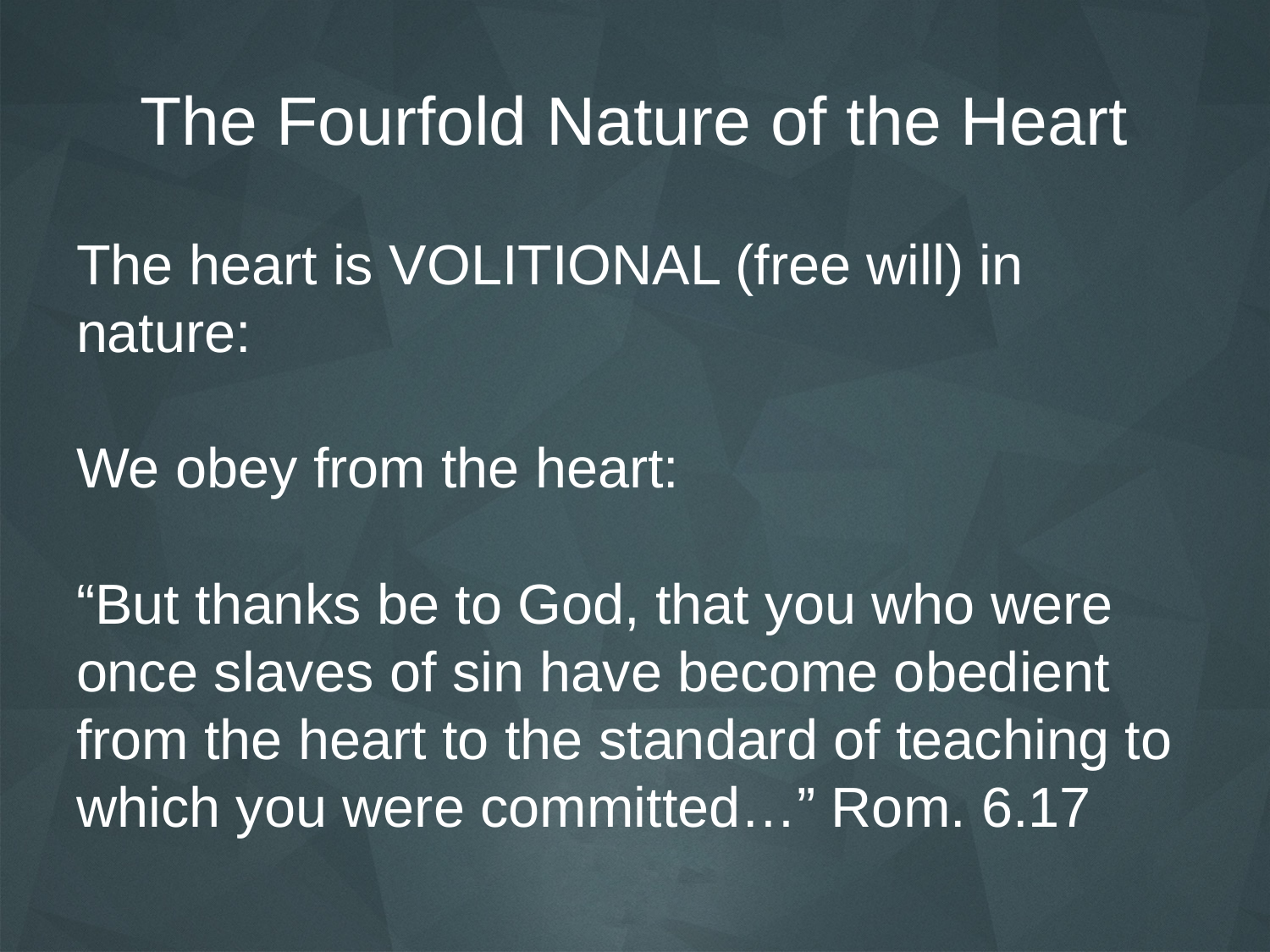

# The Fourfold Nature of the Heart
The heart is VOLITIONAL (free will) in nature:

We obey from the heart:

“But thanks be to God, that you who were once slaves of sin have become obedient from the heart to the standard of teaching to which you were committed…” Rom. 6.17